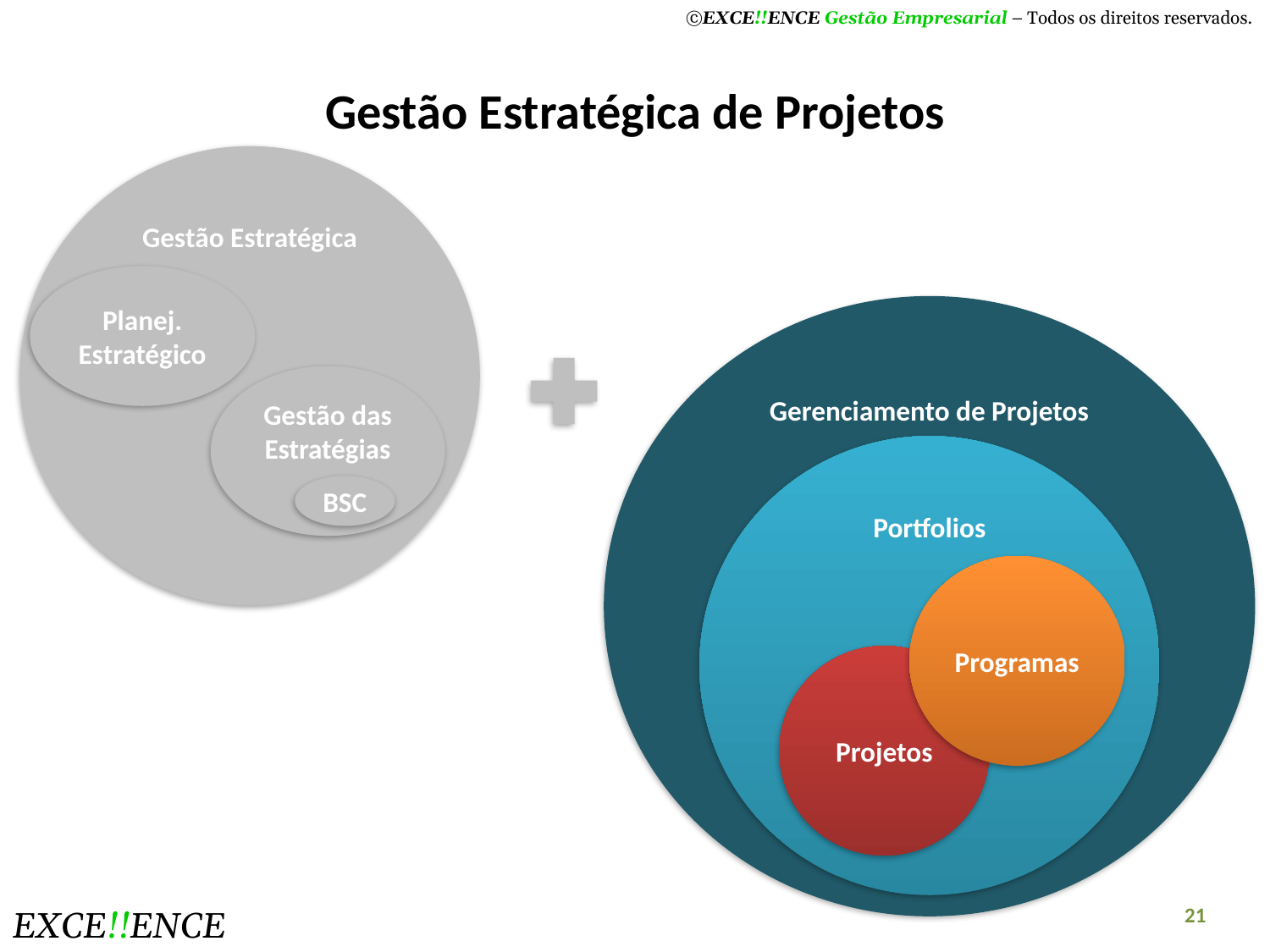

# Gestão Estratégica de Projetos
Gestão Estratégica
Planej. Estratégico
Gerenciamento de Projetos

Gestão das Estratégias
Portfolios
BSC
Programas
Projetos
21